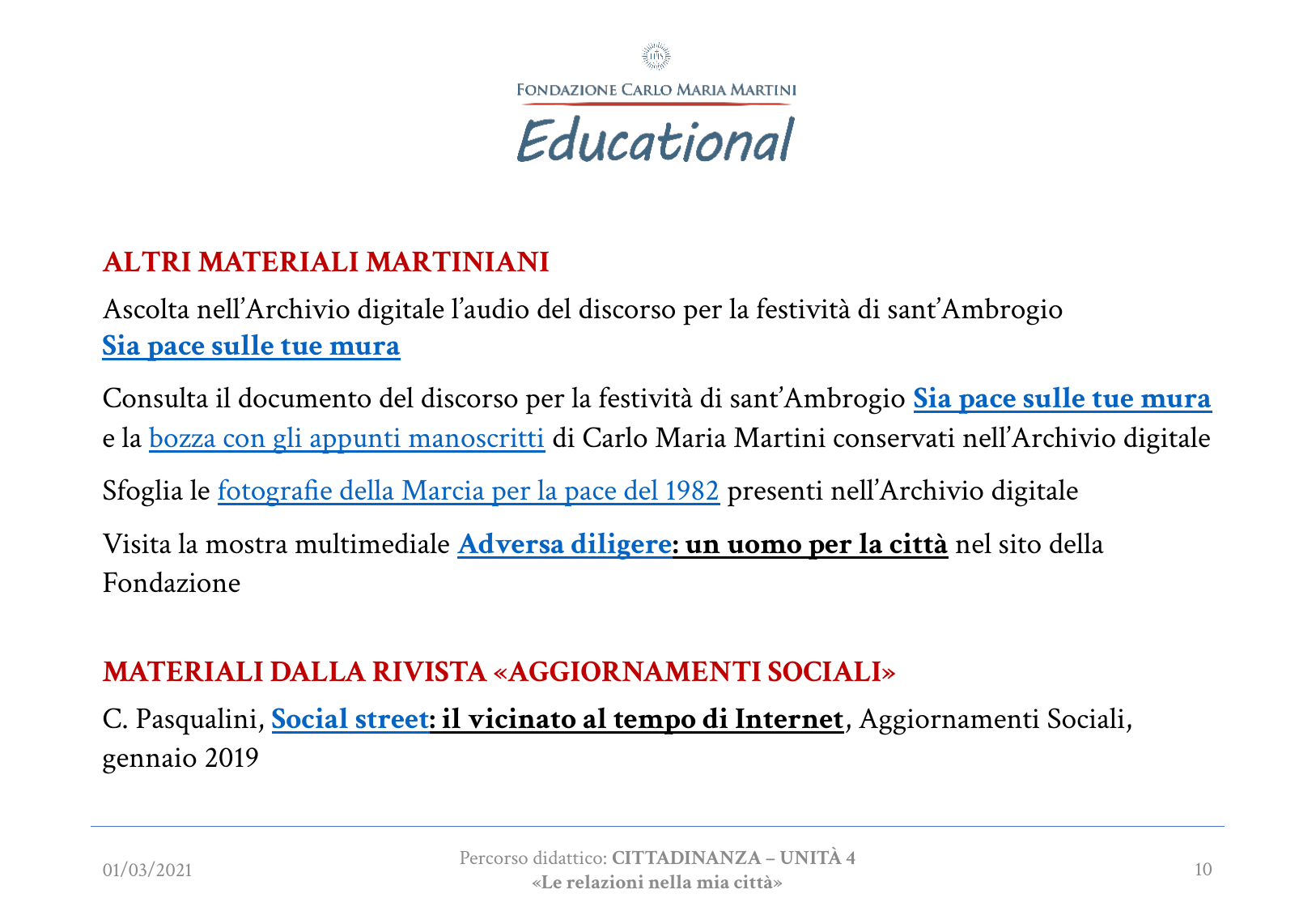

ALTRI MATERIALI MARTINIANI
Ascolta nell’Archivio digitale l’audio del discorso per la festività di sant’Ambrogio Sia pace sulle tue mura
Consulta il documento del discorso per la festività di sant’Ambrogio Sia pace sulle tue mura e la bozza con gli appunti manoscritti di Carlo Maria Martini conservati nell’Archivio digitale
Sfoglia le fotografie della Marcia per la pace del 1982 presenti nell’Archivio digitale
Visita la mostra multimediale Adversa diligere: un uomo per la città nel sito della Fondazione

MATERIALI DALLA RIVISTA «AGGIORNAMENTI SOCIALI»
C. Pasqualini, Social street: il vicinato al tempo di Internet, Aggiornamenti Sociali, gennaio 2019

01/03/2021
Percorso didattico: CITTADINANZA – unità 4 «Le relazioni nella mia città»
10